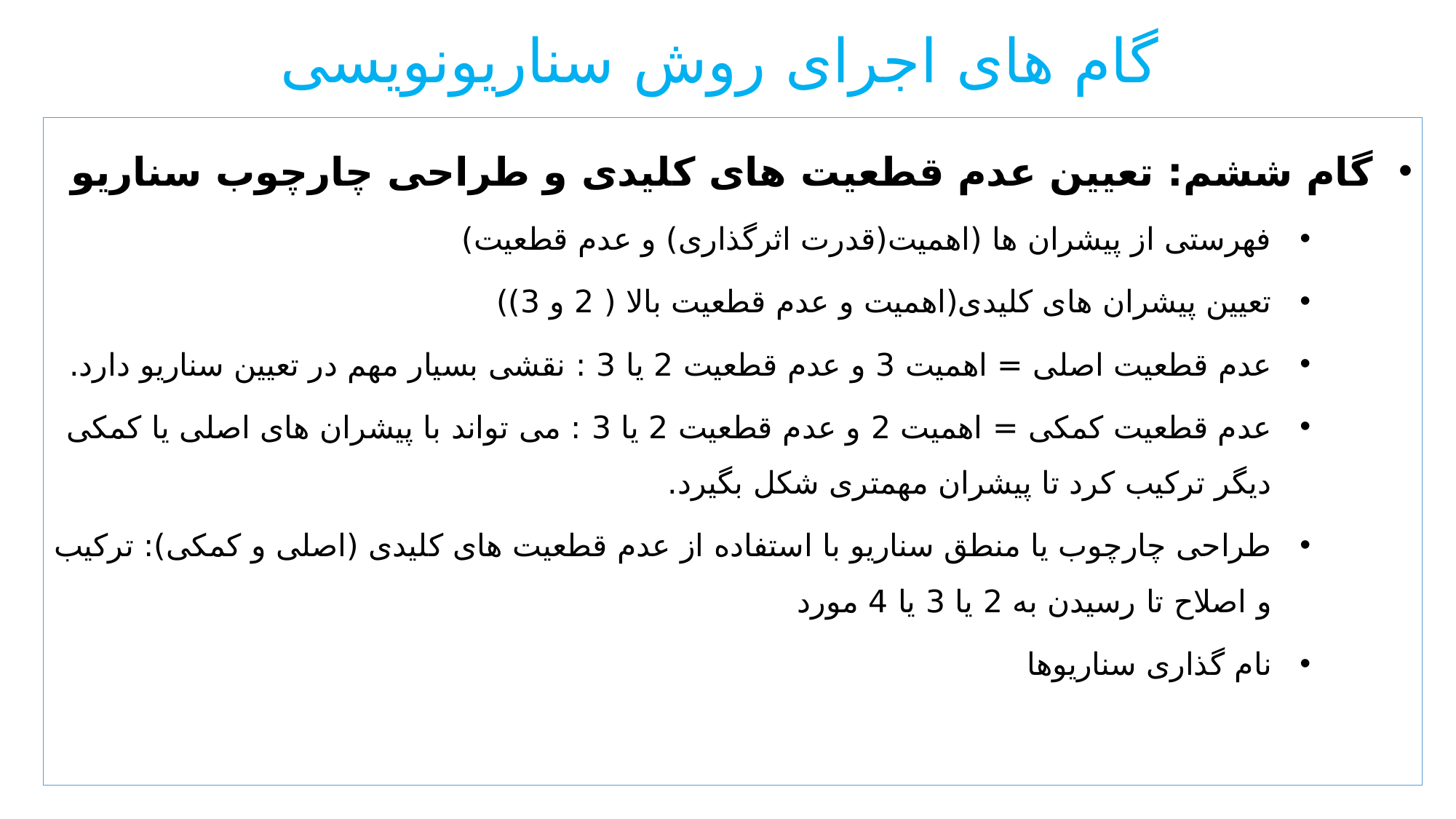

# گام های اجرای روش سناریونویسی
گام ششم: تعیین عدم قطعیت های کلیدی و طراحی چارچوب سناریو
فهرستی از پیشران ها (اهمیت(قدرت اثرگذاری) و عدم قطعیت)
تعیین پیشران های کلیدی(اهمیت و عدم قطعیت بالا ( 2 و 3))
عدم قطعیت اصلی = اهمیت 3 و عدم قطعیت 2 یا 3 : نقشی بسیار مهم در تعیین سناریو دارد.
عدم قطعیت کمکی = اهمیت 2 و عدم قطعیت 2 یا 3 : می تواند با پیشران های اصلی یا کمکی دیگر ترکیب کرد تا پیشران مهمتری شکل بگیرد.
طراحی چارچوب یا منطق سناریو با استفاده از عدم قطعیت های کلیدی (اصلی و کمکی): ترکیب و اصلاح تا رسیدن به 2 یا 3 یا 4 مورد
نام گذاری سناریوها